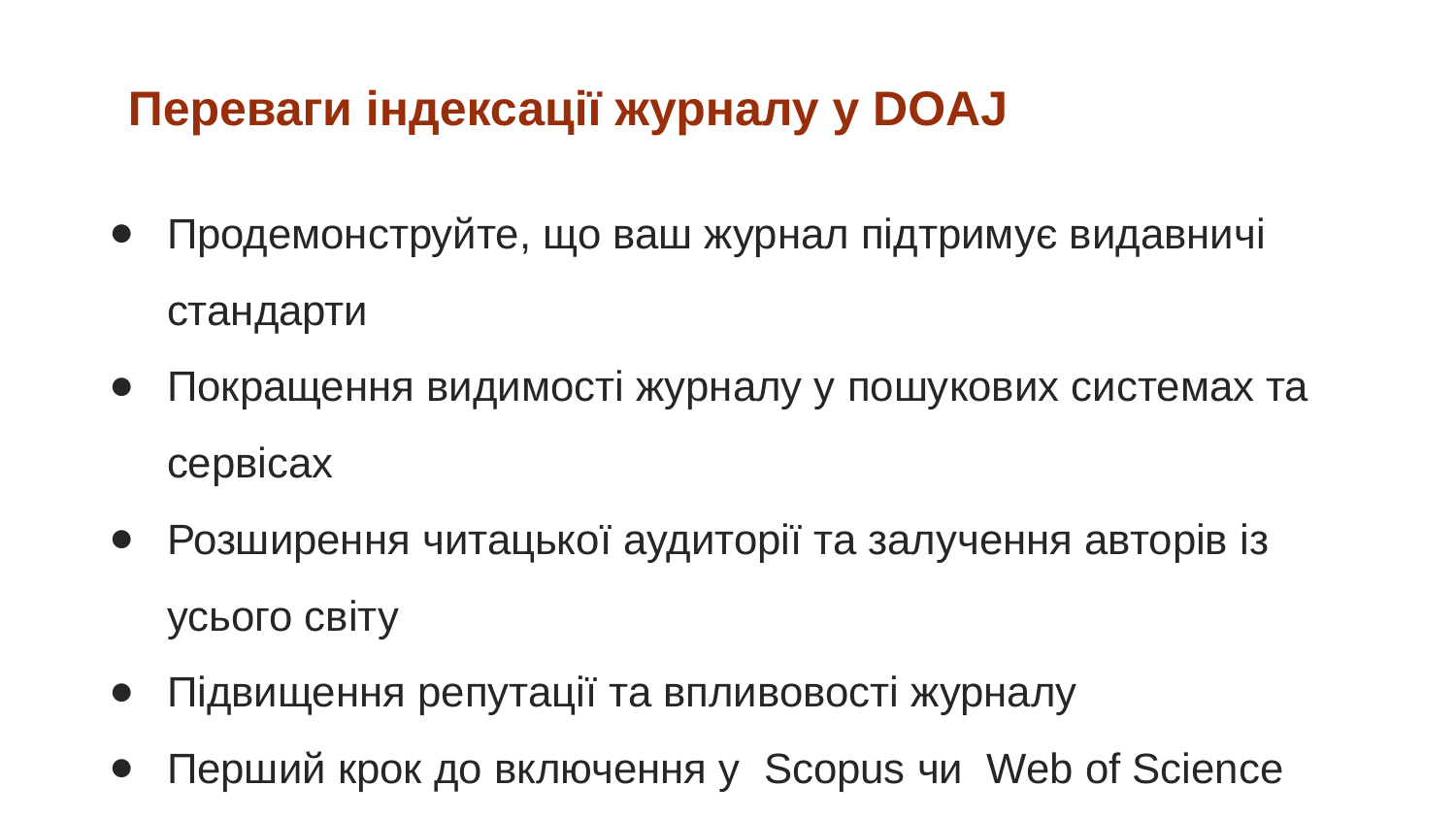

# Переваги індексації журналу у DOAJ
Продемонструйте, що ваш журнал підтримує видавничі стандарти
Покращення видимості журналу у пошукових системах та сервісах
Розширення читацької аудиторії та залучення авторів із усього світу
Підвищення репутації та впливовості журналу
Перший крок до включення у  Scopus чи  Web of Science